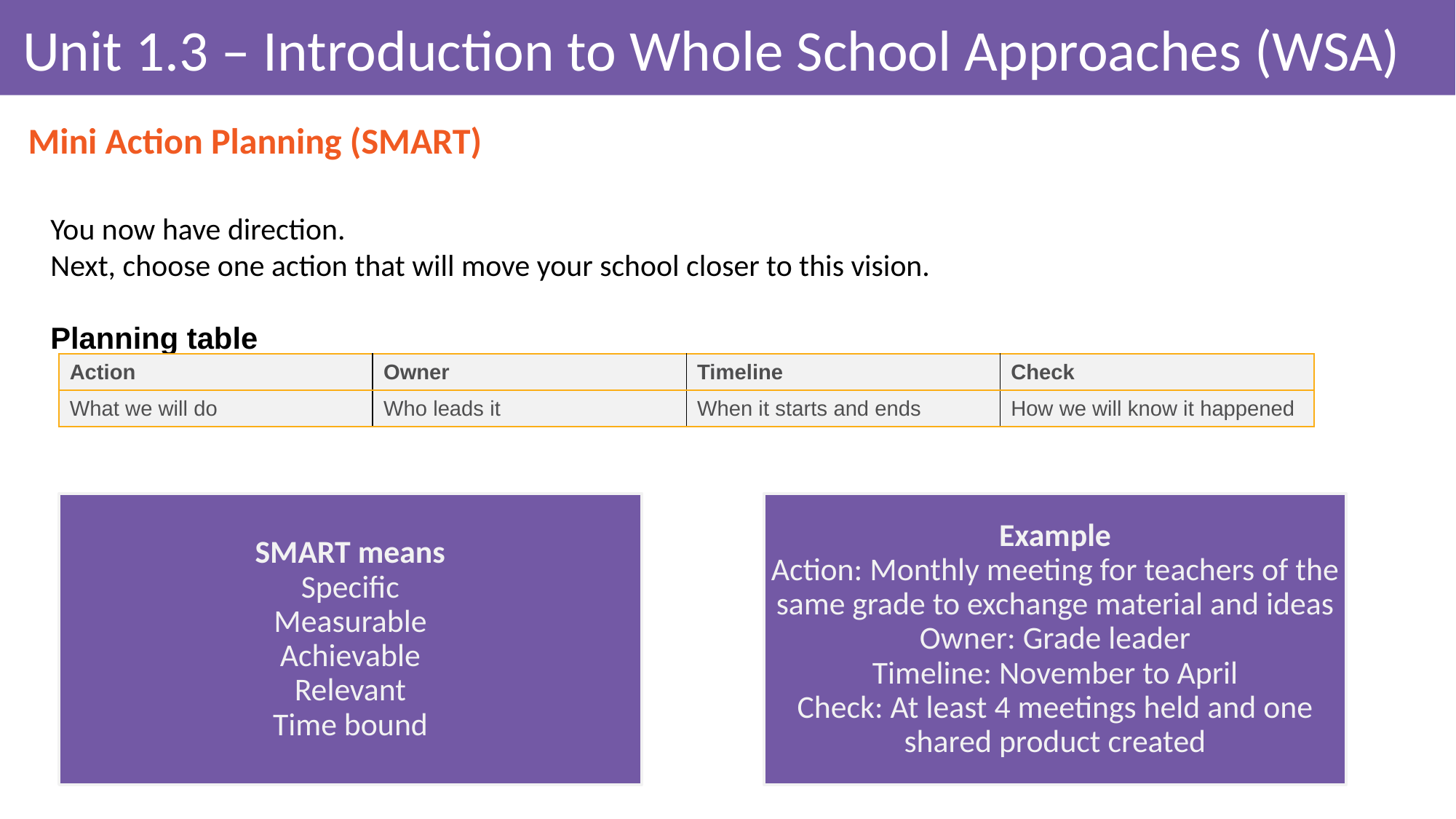

# Unit 1.3 – Introduction to Whole School Approaches (WSA)
Mini Action Planning (SMART)
You now have direction.
Next, choose one action that will move your school closer to this vision.

Planning table
| Action | Owner | Timeline | Check |
| --- | --- | --- | --- |
| What we will do | Who leads it | When it starts and ends | How we will know it happened |

SMART means
Specific
Measurable
Achievable
Relevant
Time bound

Example
Action: Monthly meeting for teachers of the same grade to exchange material and ideas
Owner: Grade leader
Timeline: November to April
Check: At least 4 meetings held and one shared product created